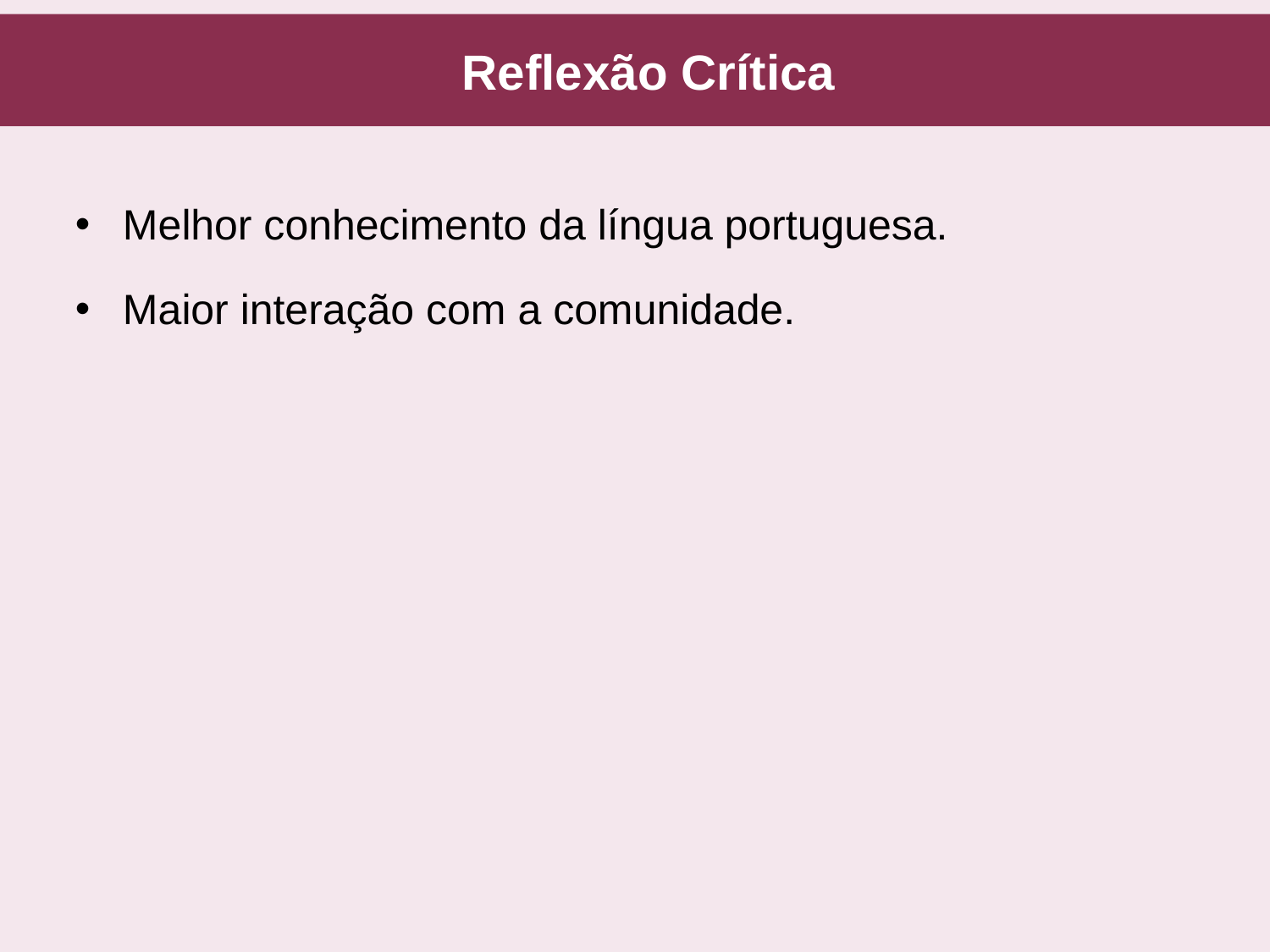

Reflexão Crítica
Melhor conhecimento da língua portuguesa.
Maior interação com a comunidade.